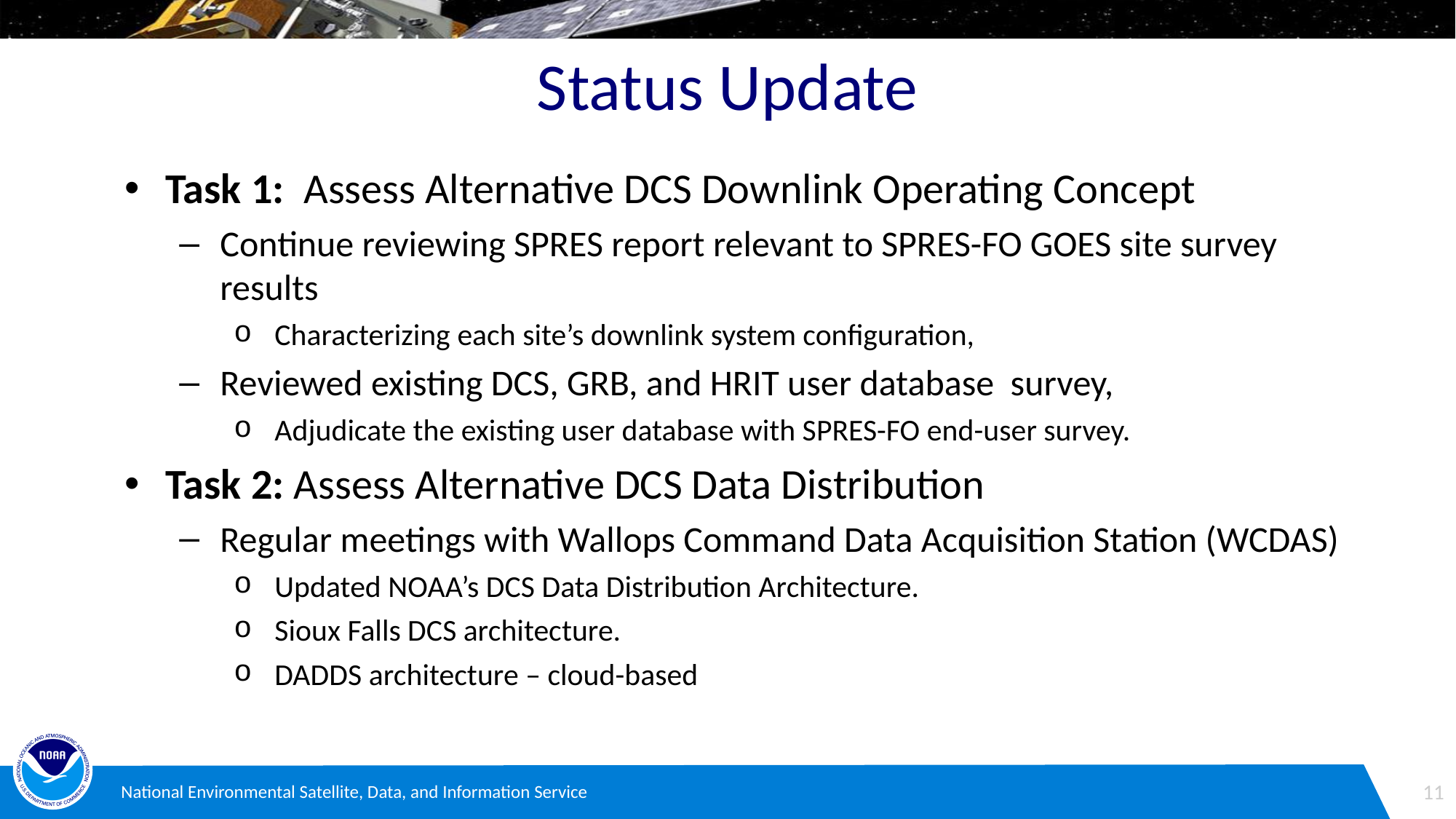

# Status Update
Task 1:  Assess Alternative DCS Downlink Operating Concept
Continue reviewing SPRES report relevant to SPRES-FO GOES site survey results
Characterizing each site’s downlink system configuration,
Reviewed existing DCS, GRB, and HRIT user database  survey,
Adjudicate the existing user database with SPRES-FO end-user survey.
Task 2: Assess Alternative DCS Data Distribution
Regular meetings with Wallops Command Data Acquisition Station (WCDAS)
Updated NOAA’s DCS Data Distribution Architecture.
Sioux Falls DCS architecture.
DADDS architecture – cloud-based